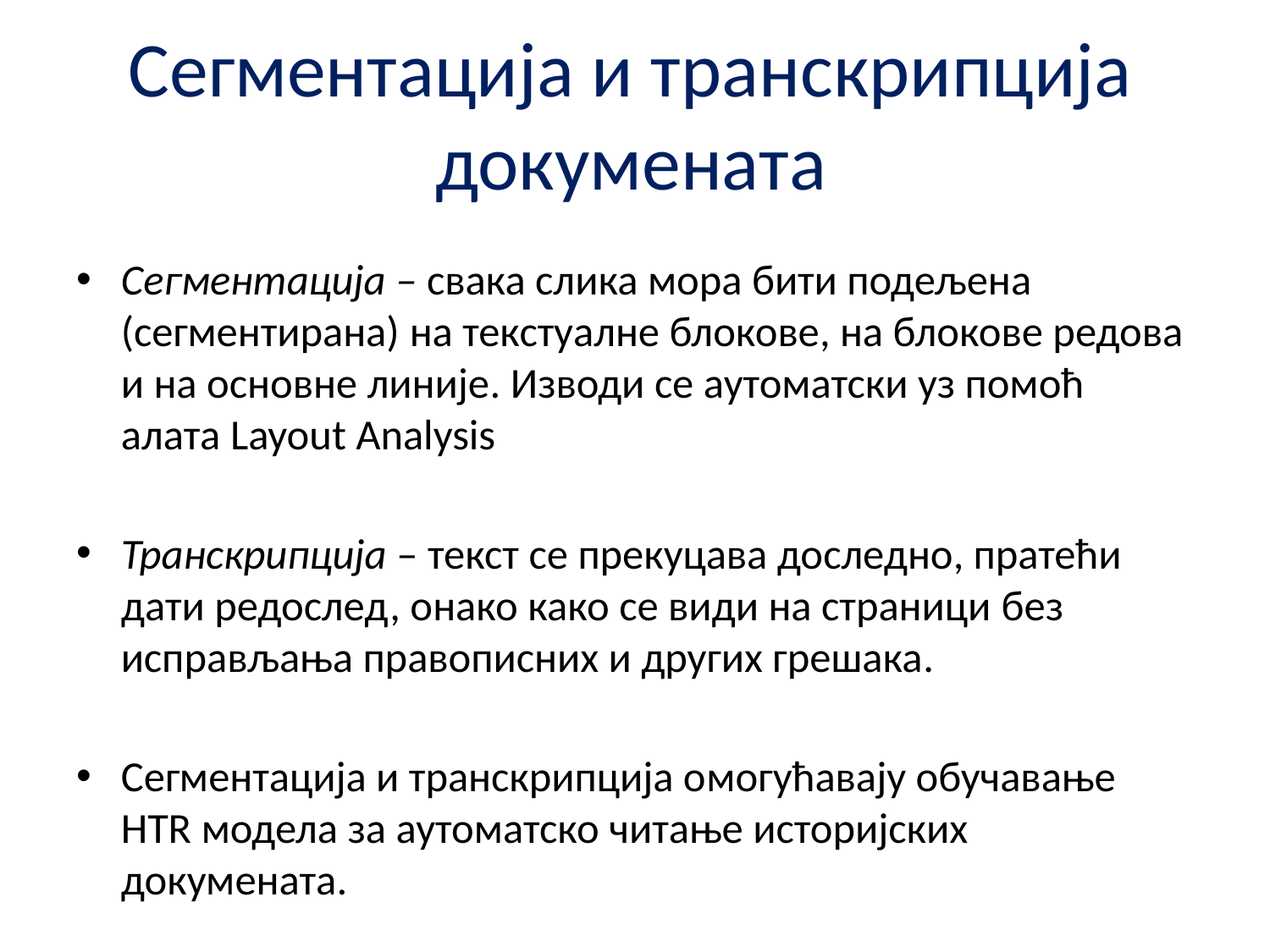

# Сегментација и транскрипција докумената
Сегментација – свака слика мора бити подељена (сегментирана) на текстуалне блокове, на блокове редова и на основне линије. Изводи се аутоматски уз помоћ алата Layout Analysis

Транскрипција – текст се прекуцава доследно, пратећи дати редослед, онако како се види на страници без исправљања правописних и других грешака.

Сегментација и транскрипција омогућавају обучавање HTR модела за аутоматско читање историјских докумената.